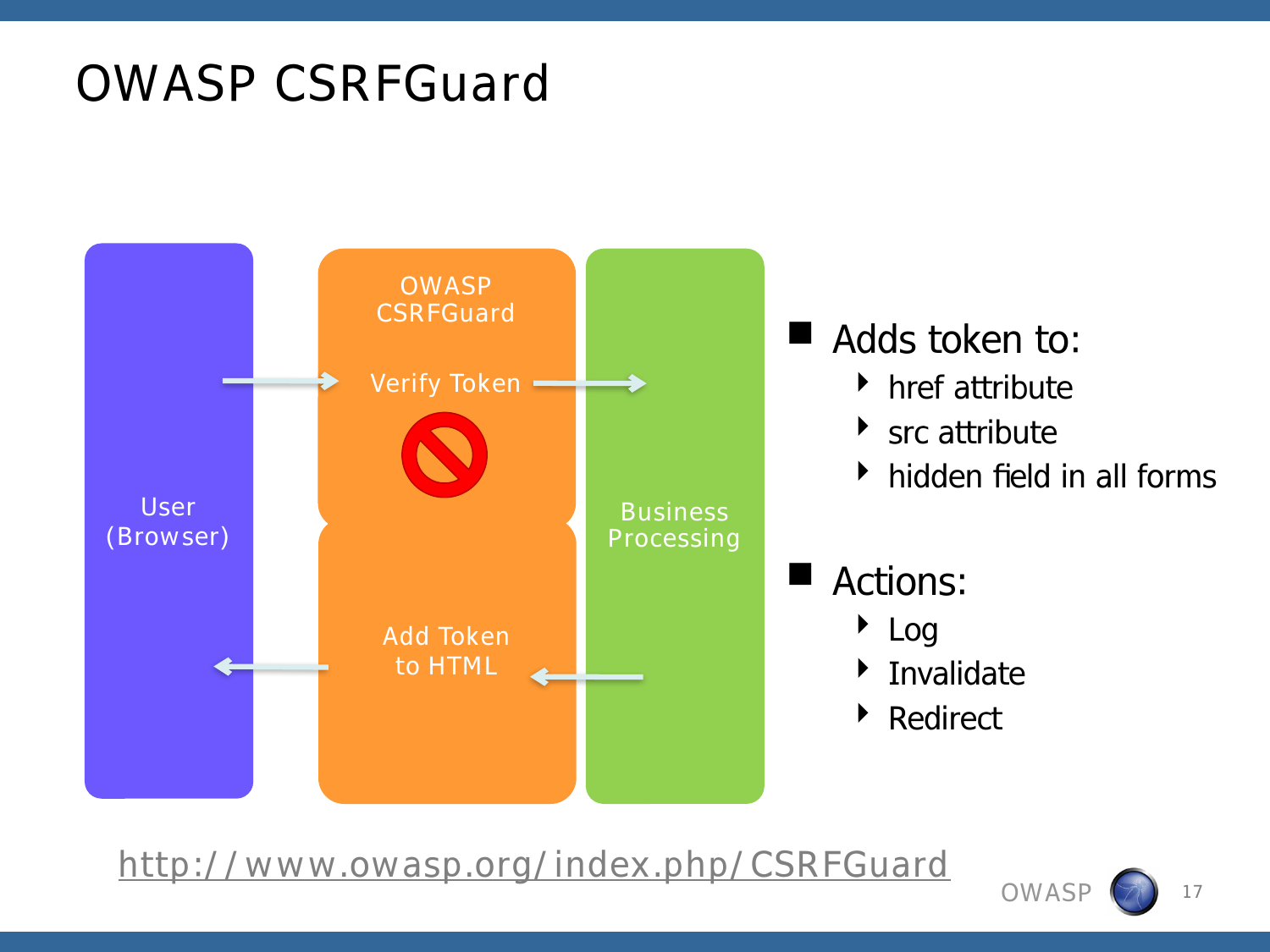

# OWASP CSRFGuard
User
(Browser)
OWASP
CSRFGuard

Verify Token

Business Processing

Adds token to:
href attribute
src attribute
hidden field in all forms

Actions:
Log
Invalidate
Redirect

Add Token
to HTML
http://www.owasp.org/index.php/CSRFGuard
17